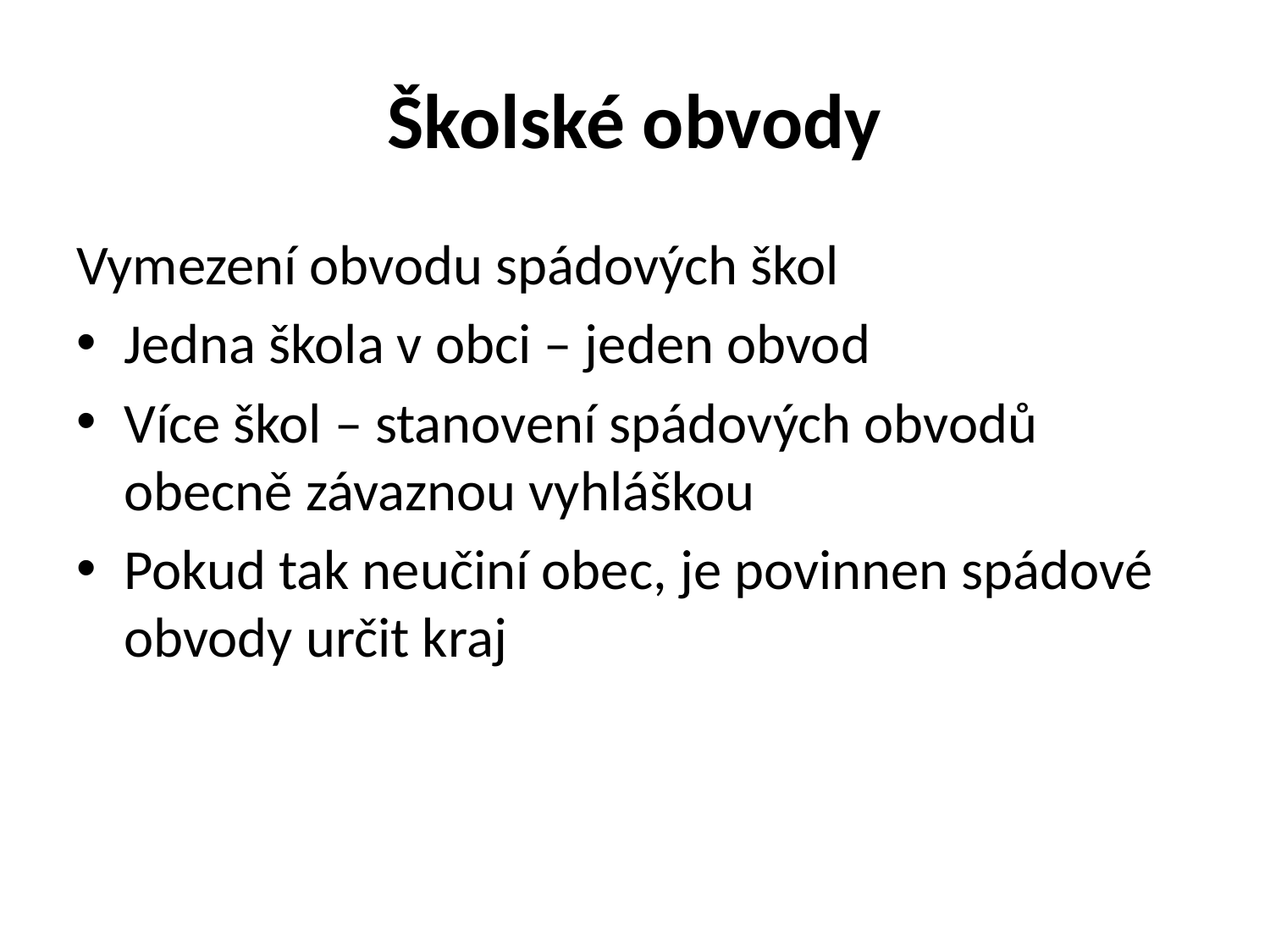

# Školské obvody
Vymezení obvodu spádových škol
Jedna škola v obci – jeden obvod
Více škol – stanovení spádových obvodů obecně závaznou vyhláškou
Pokud tak neučiní obec, je povinnen spádové obvody určit kraj